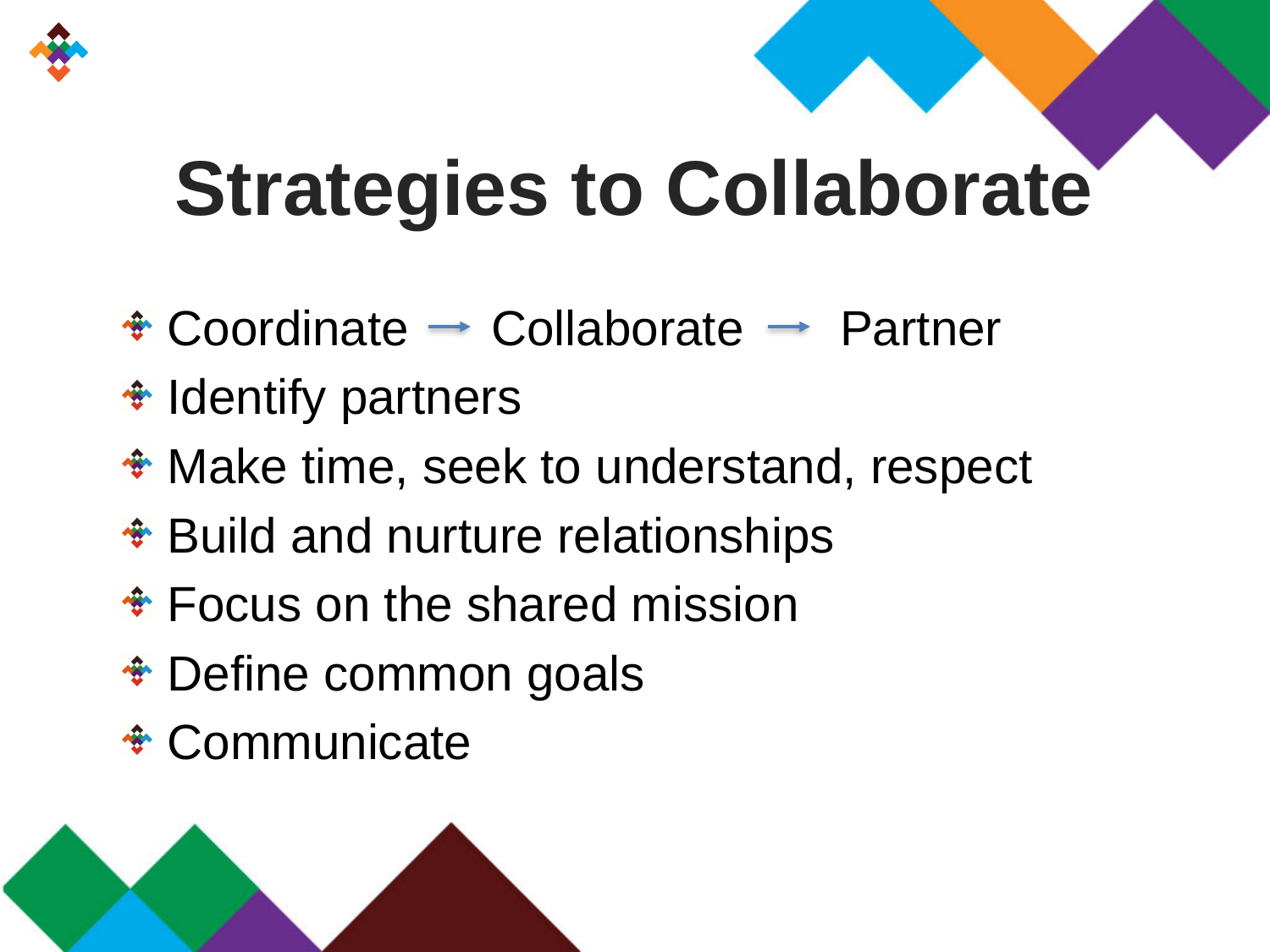

# Strategies to Collaborate
Coordinate      Collaborate       Partner
Identify partners
Make time, seek to understand, respect
Build and nurture relationships
Focus on the shared mission
Define common goals
Communicate